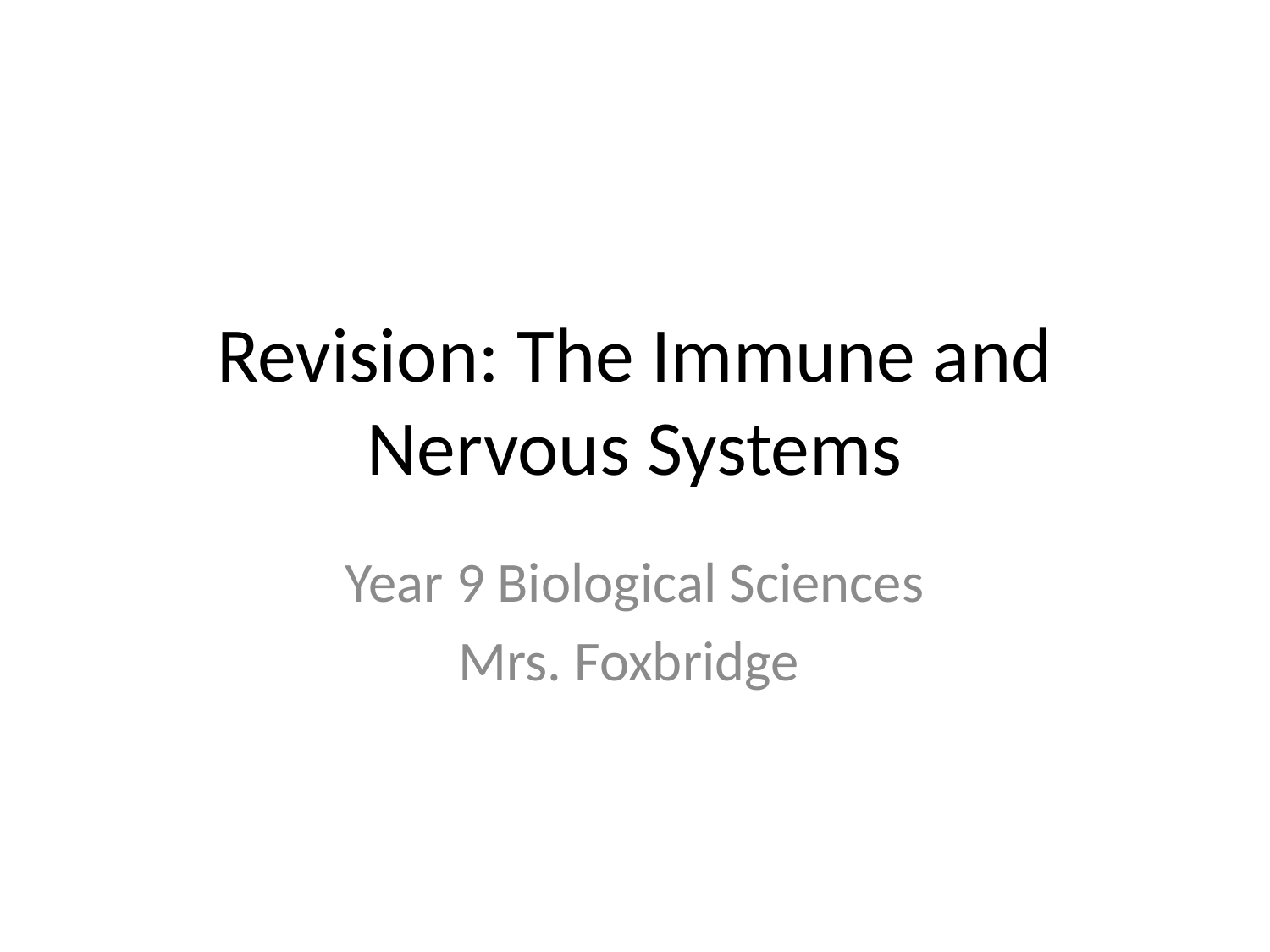

# Revision: The Immune and Nervous Systems
Year 9 Biological Sciences
Mrs. Foxbridge